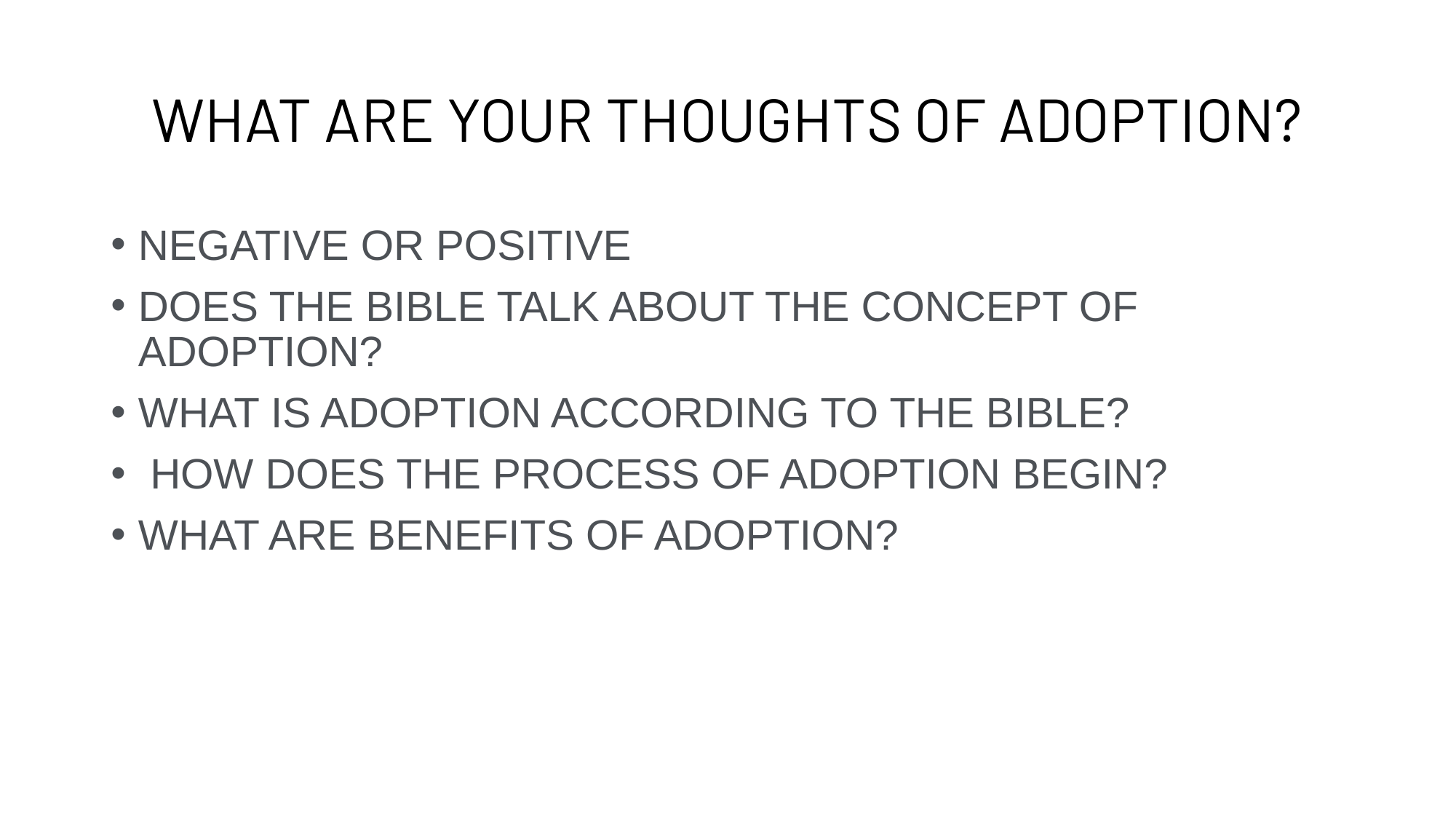

# WHAT ARE YOUR THOUGHTS OF ADOPTION?
NEGATIVE OR POSITIVE
DOES THE BIBLE TALK ABOUT THE CONCEPT OF ADOPTION?
WHAT IS ADOPTION ACCORDING TO THE BIBLE?
 HOW DOES THE PROCESS OF ADOPTION BEGIN?
WHAT ARE BENEFITS OF ADOPTION?